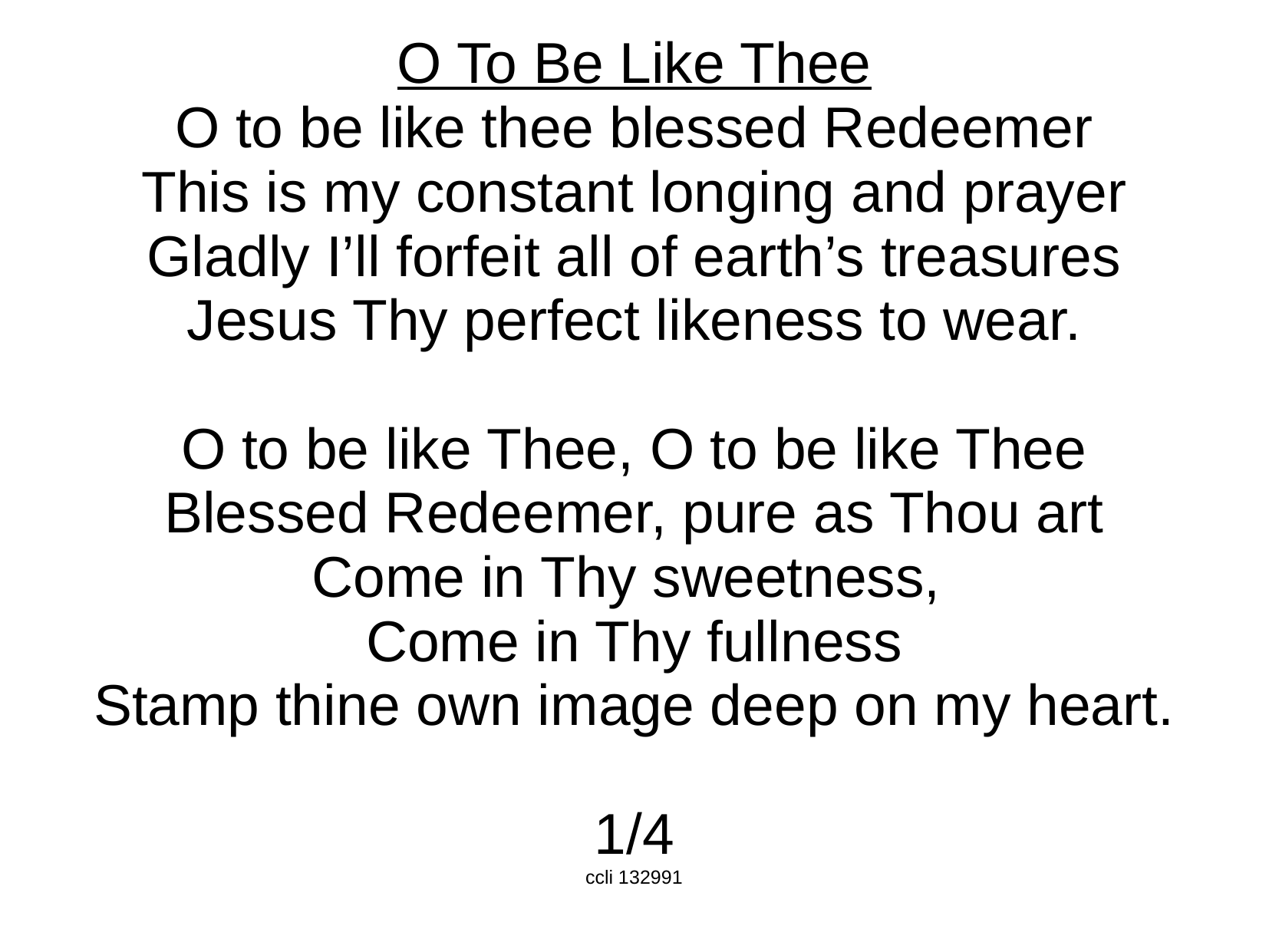

O To Be Like Thee
O to be like thee blessed Redeemer
This is my constant longing and prayer
Gladly I’ll forfeit all of earth’s treasures
Jesus Thy perfect likeness to wear.

O to be like Thee, O to be like Thee
Blessed Redeemer, pure as Thou art
Come in Thy sweetness,
Come in Thy fullness
Stamp thine own image deep on my heart.

1/4
ccli 132991